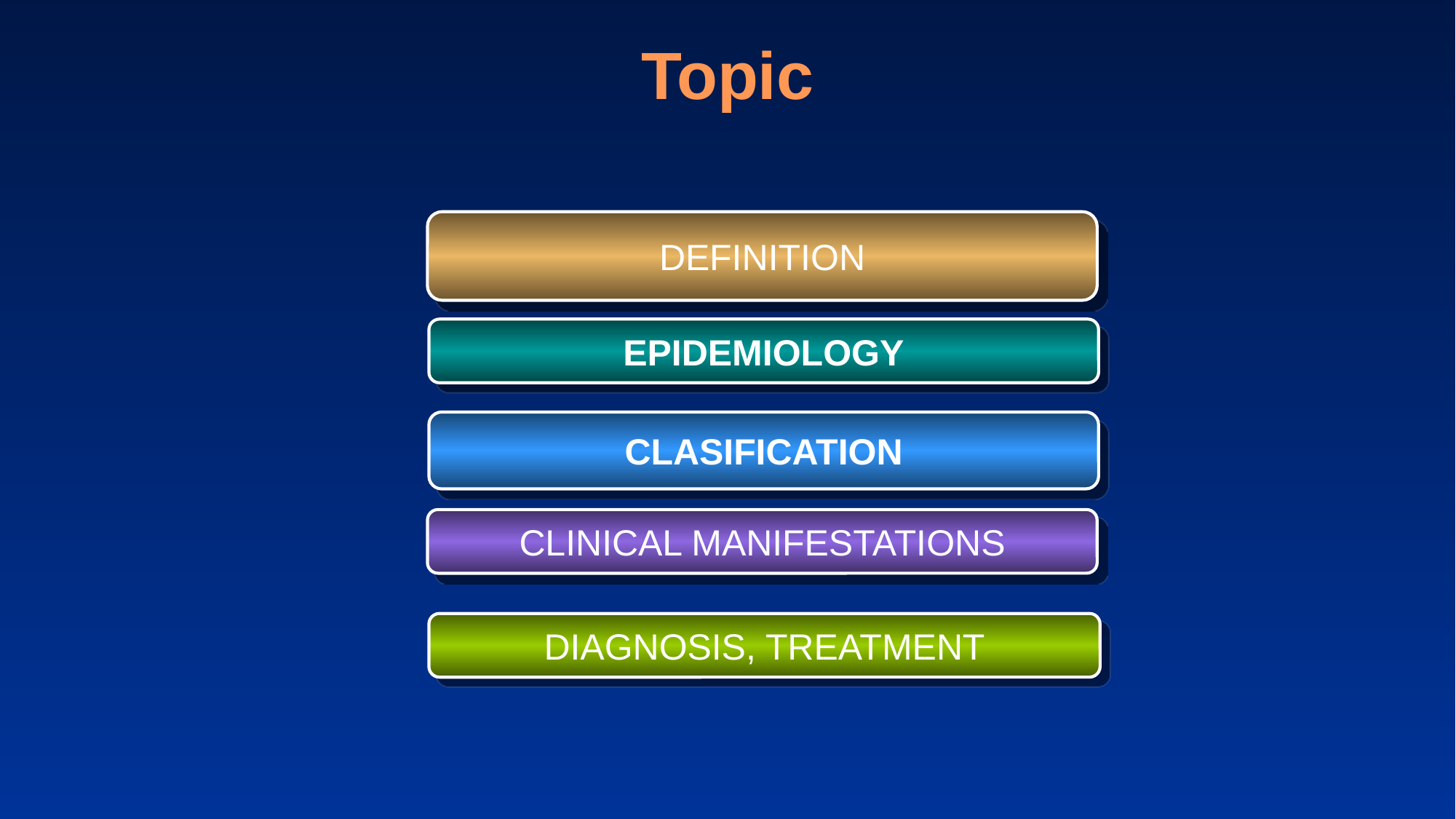

# Topic
DEFINITION
EPIDEMIOLOGY
CLASIFICATION
CLINICAL MANIFESTATIONS
DIAGNOSIS, TREATMENT